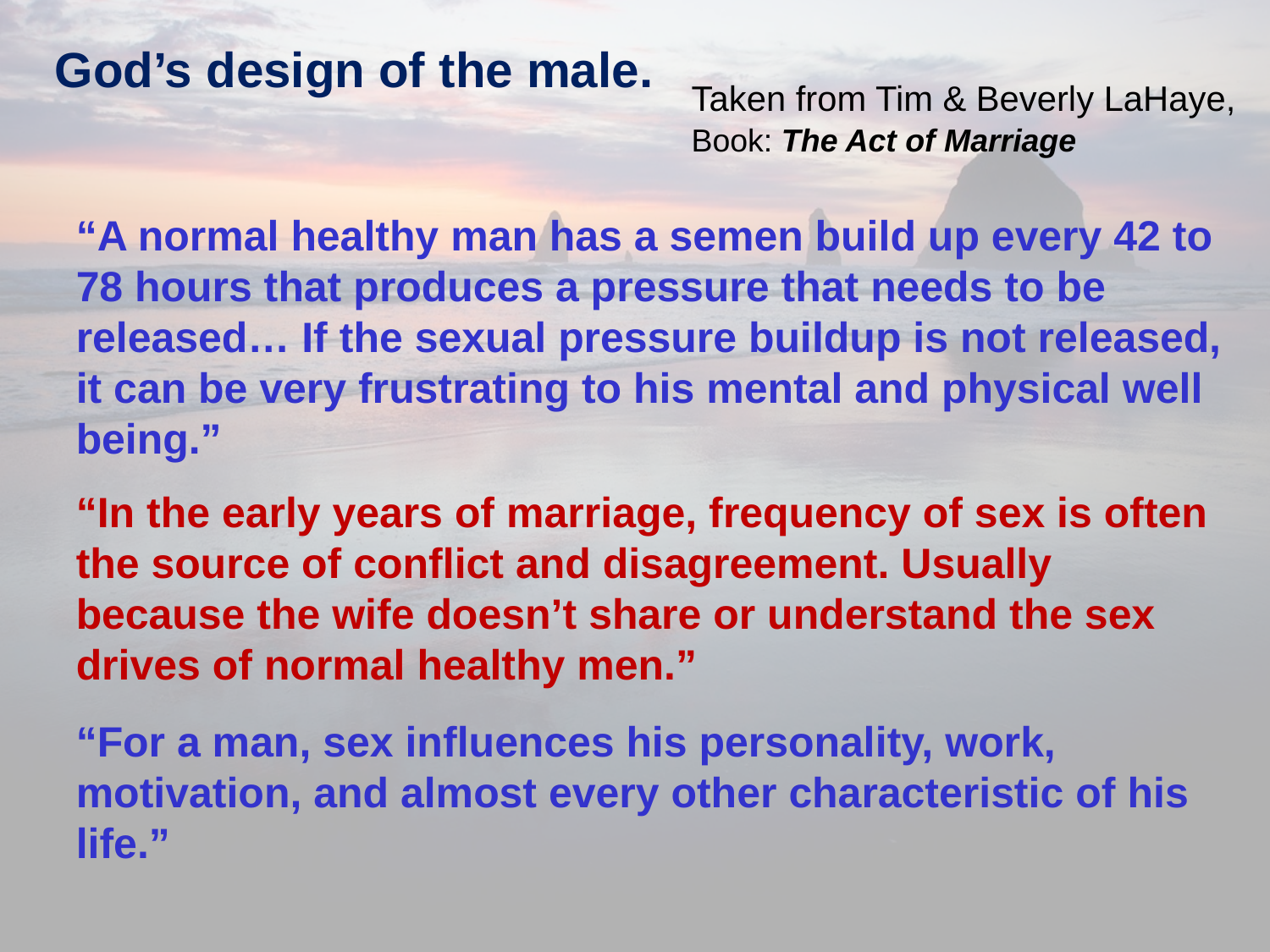

God’s design of the male.
Taken from Tim & Beverly LaHaye,
Book: The Act of Marriage
“A normal healthy man has a semen build up every 42 to 78 hours that produces a pressure that needs to be released… If the sexual pressure buildup is not released, it can be very frustrating to his mental and physical well being.”
“In the early years of marriage, frequency of sex is often the source of conflict and disagreement. Usually because the wife doesn’t share or understand the sex drives of normal healthy men.”

“For a man, sex influences his personality, work, motivation, and almost every other characteristic of his life.”